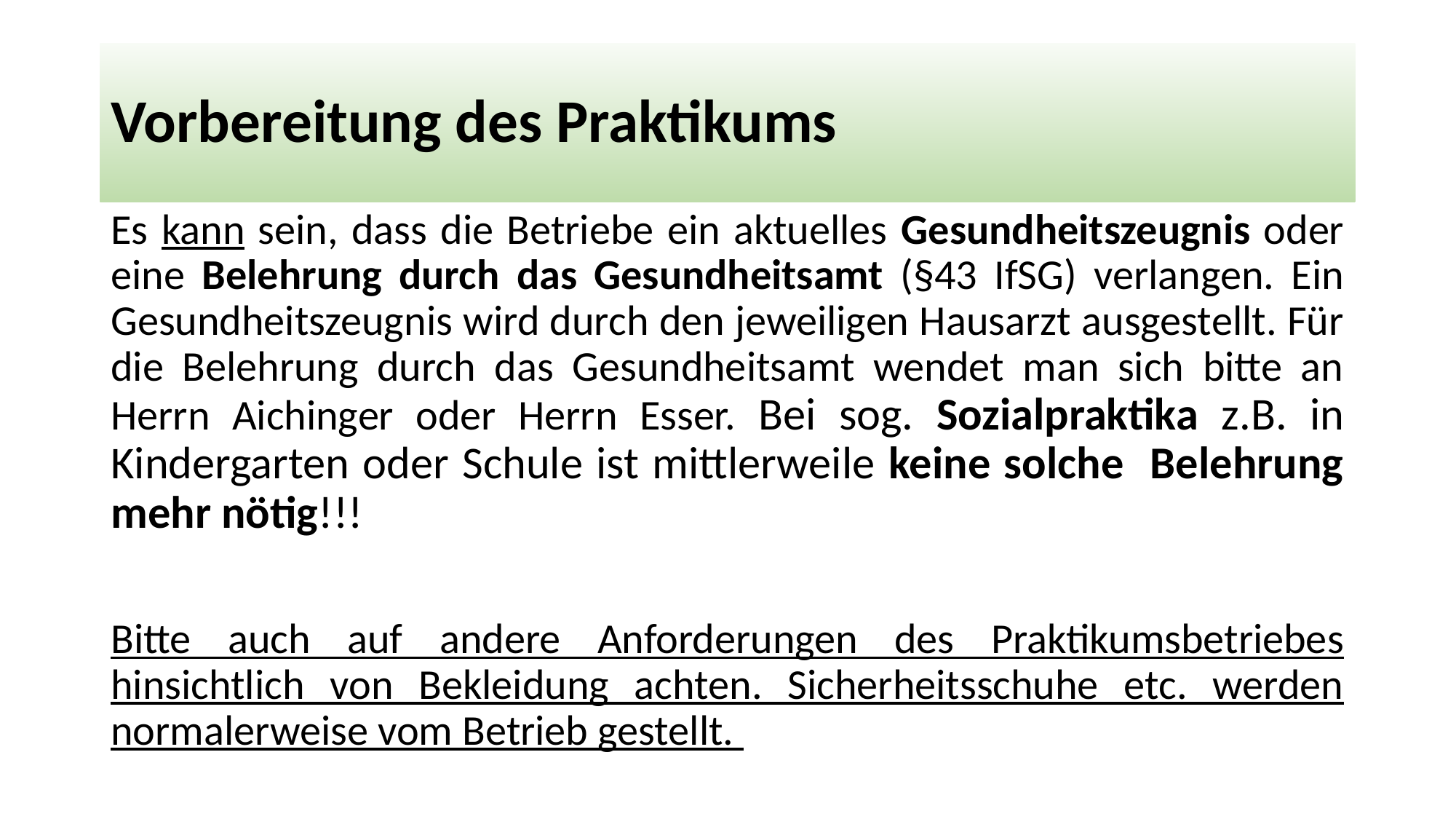

# Vorbereitung des Praktikums
Es kann sein, dass die Betriebe ein aktuelles Gesundheitszeugnis oder eine Belehrung durch das Gesundheitsamt (§43 IfSG) verlangen. Ein Gesundheitszeugnis wird durch den jeweiligen Hausarzt ausgestellt. Für die Belehrung durch das Gesundheitsamt wendet man sich bitte an Herrn Aichinger oder Herrn Esser. Bei sog. Sozialpraktika z.B. in Kindergarten oder Schule ist mittlerweile keine solche  Belehrung mehr nötig!!!

Bitte auch auf andere Anforderungen des Praktikumsbetriebes hinsichtlich von Bekleidung achten. Sicherheitsschuhe etc. werden normalerweise vom Betrieb gestellt.